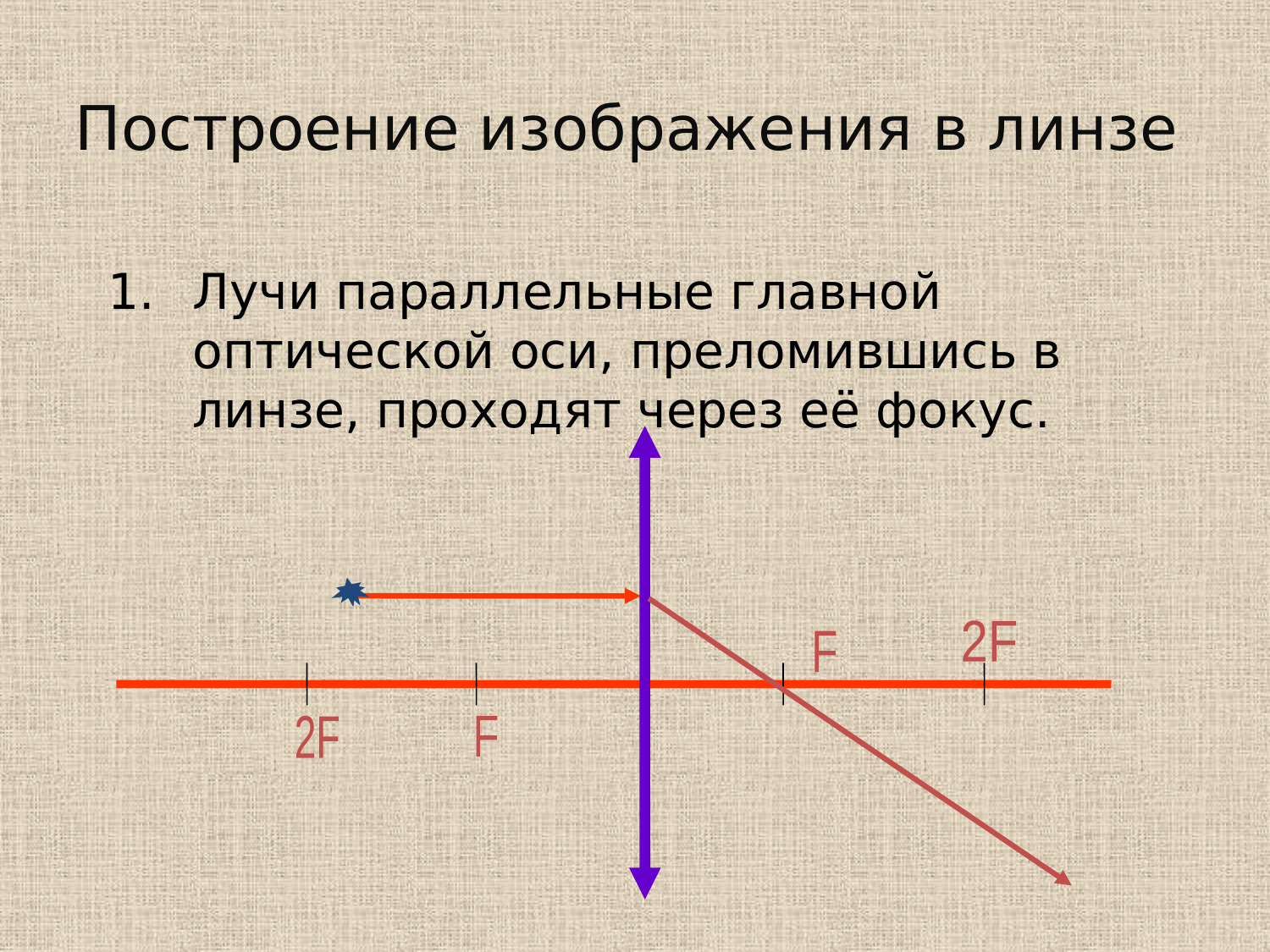

Построение изображения в линзе
Лучи параллельные главной оптической оси, преломившись в линзе, проходят через её фокус.

2F
F

2F
F